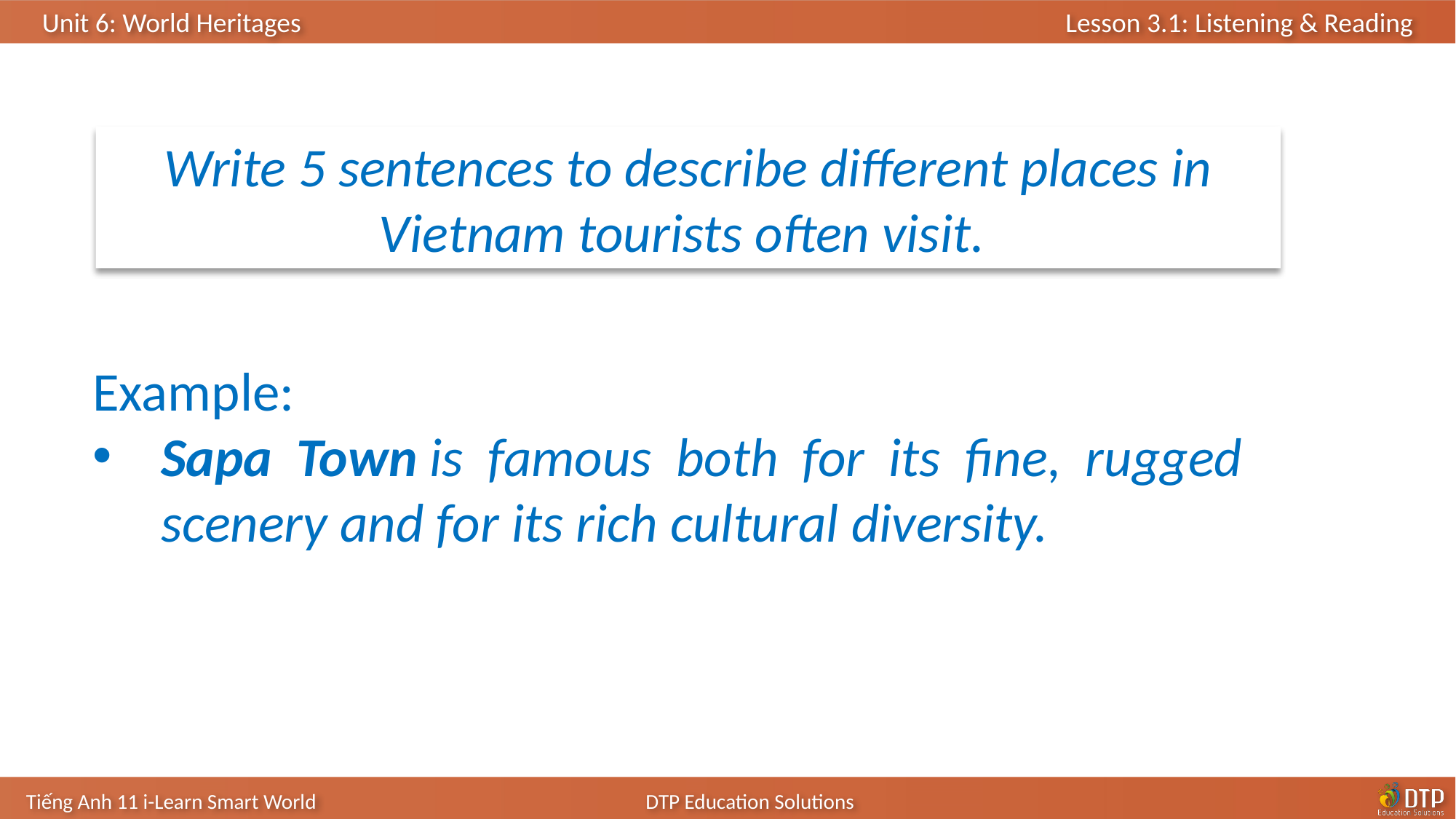

Write 5 sentences to describe different places in Vietnam tourists often visit.
Example:
Sapa Town is famous both for its fine, rugged scenery and for its rich cultural diversity.